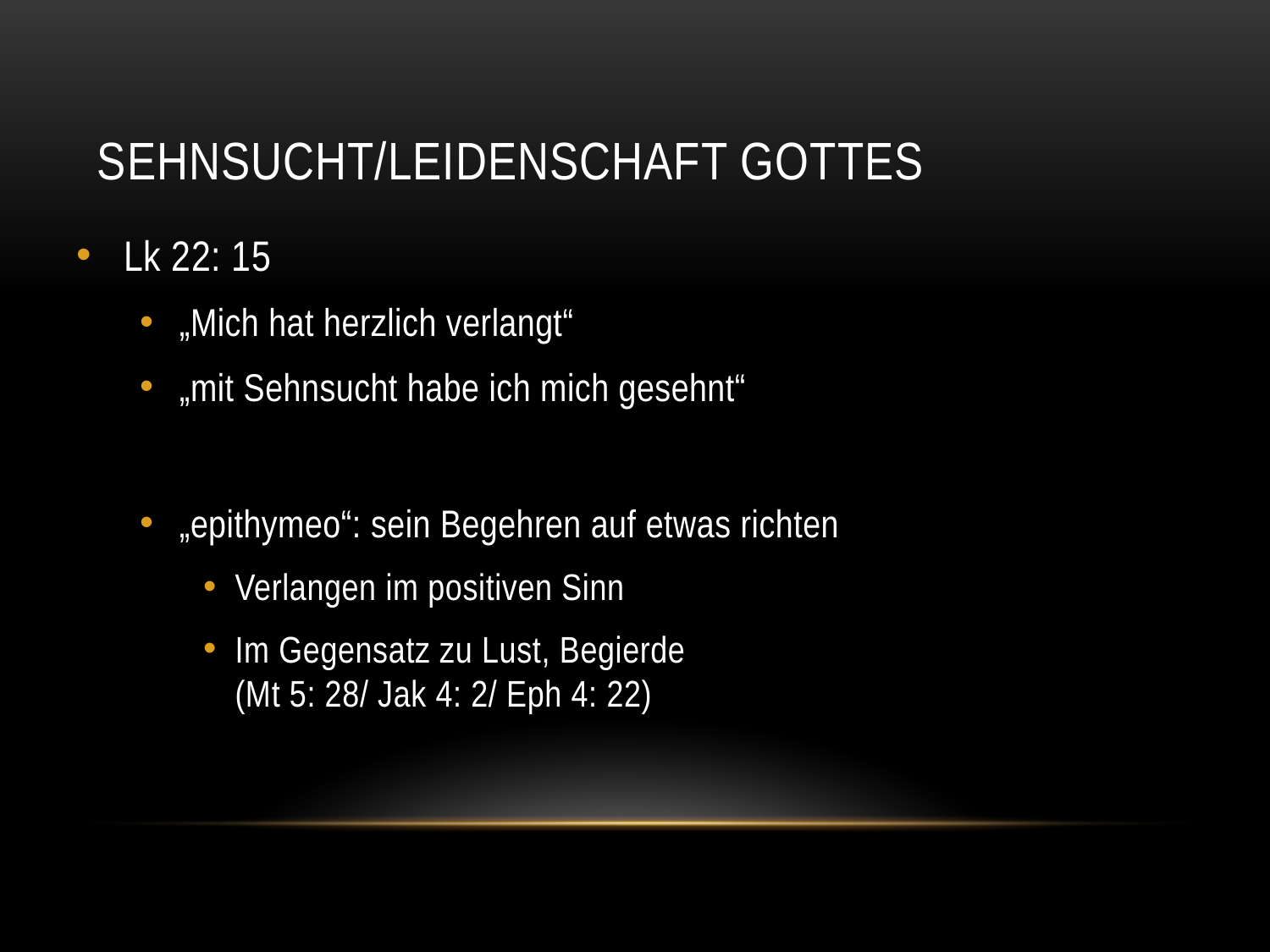

# Sehnsucht/Leidenschaft Gottes
Lk 22: 15
„Mich hat herzlich verlangt“
„mit Sehnsucht habe ich mich gesehnt“

„epithymeo“: sein Begehren auf etwas richten
Verlangen im positiven Sinn
Im Gegensatz zu Lust, Begierde 			             (Mt 5: 28/ Jak 4: 2/ Eph 4: 22)